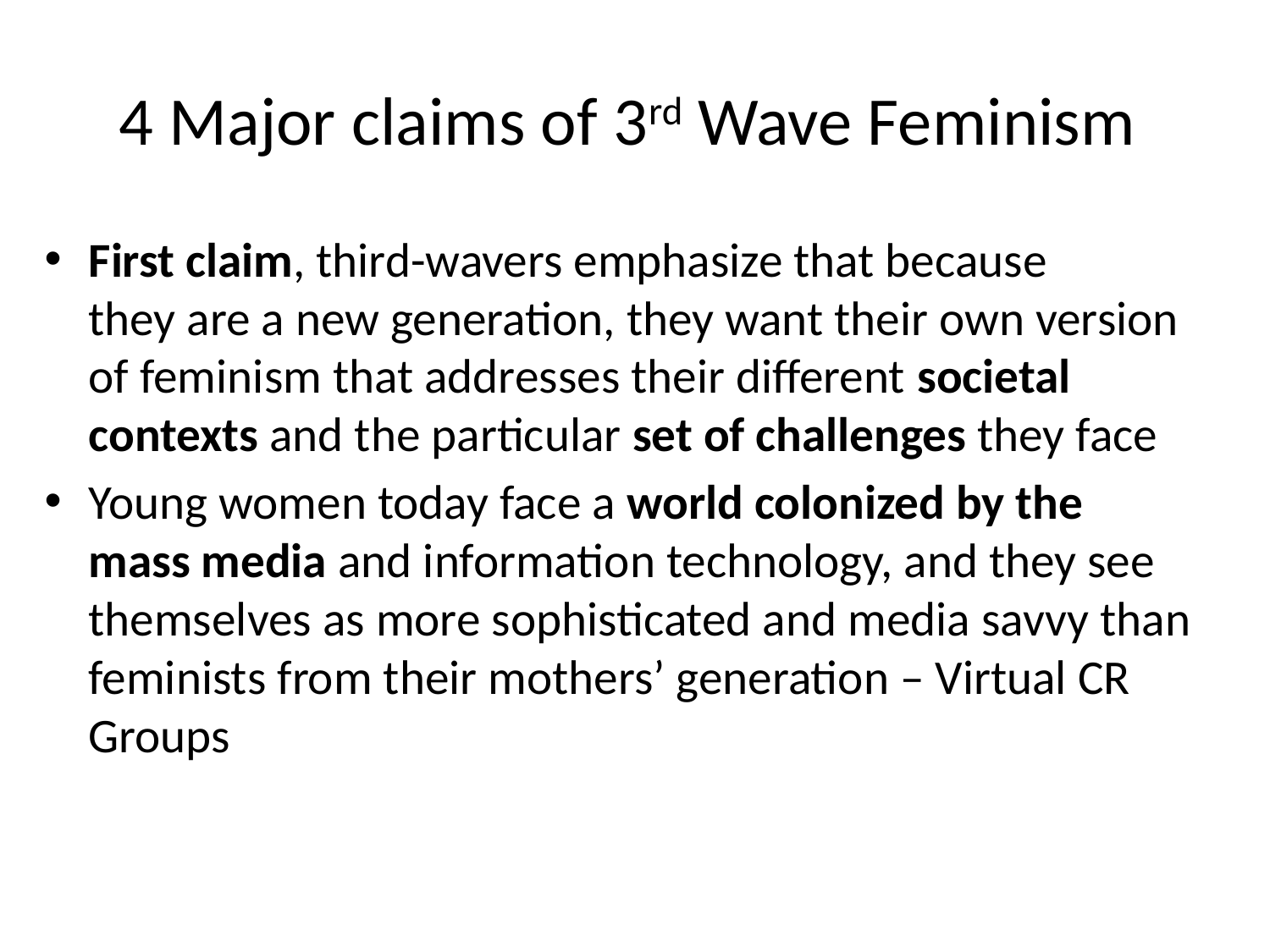

# 4 Major claims of 3rd Wave Feminism
First claim, third-wavers emphasize that because
they are a new generation, they want their own version of feminism that addresses their different societal contexts and the particular set of challenges they face
Young women today face a world colonized by the mass media and information technology, and they see themselves as more sophisticated and media savvy than feminists from their mothers’ generation – Virtual CR Groups